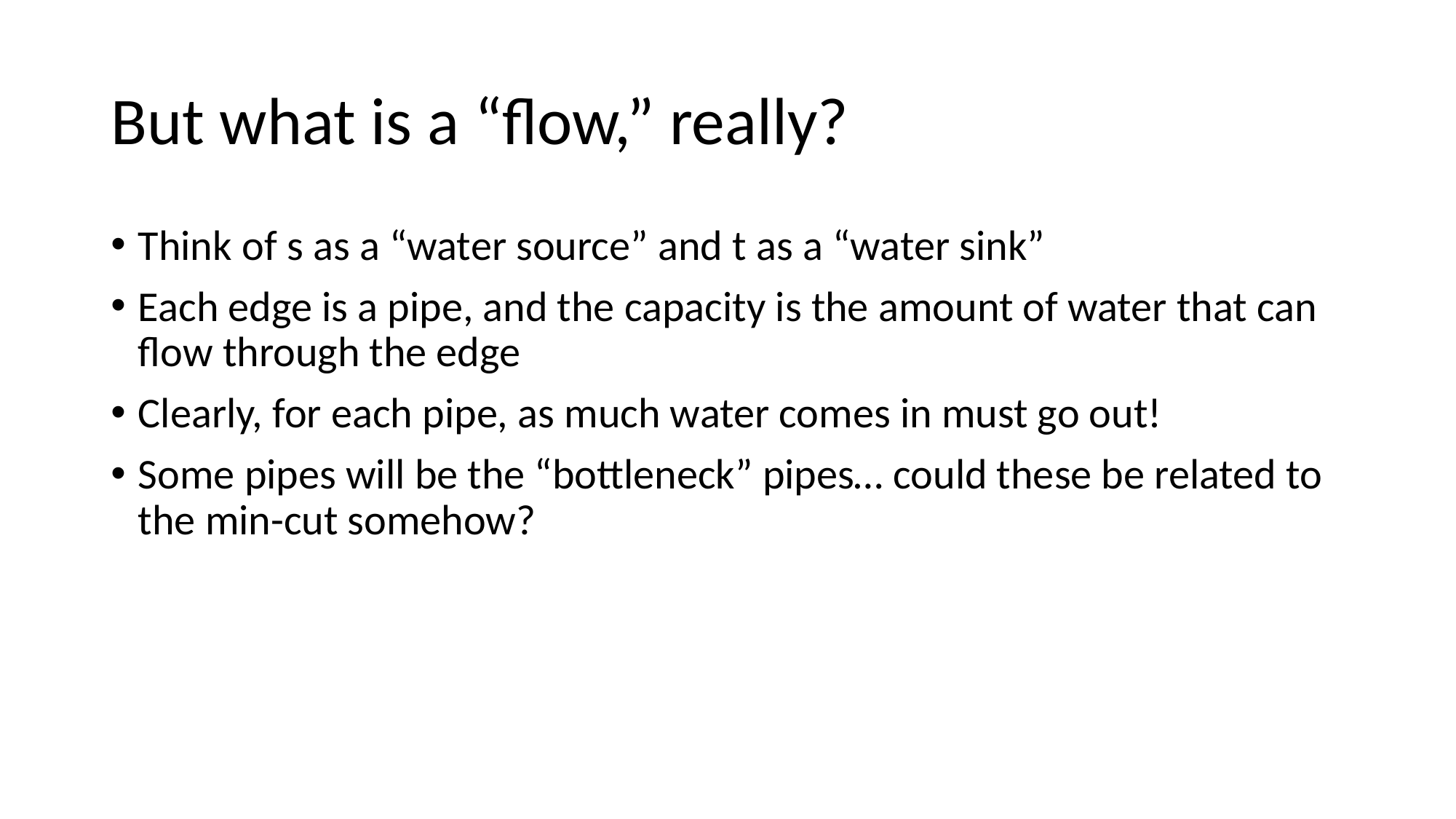

# But what is a “flow,” really?
Think of s as a “water source” and t as a “water sink”
Each edge is a pipe, and the capacity is the amount of water that can flow through the edge
Clearly, for each pipe, as much water comes in must go out!
Some pipes will be the “bottleneck” pipes… could these be related to the min-cut somehow?